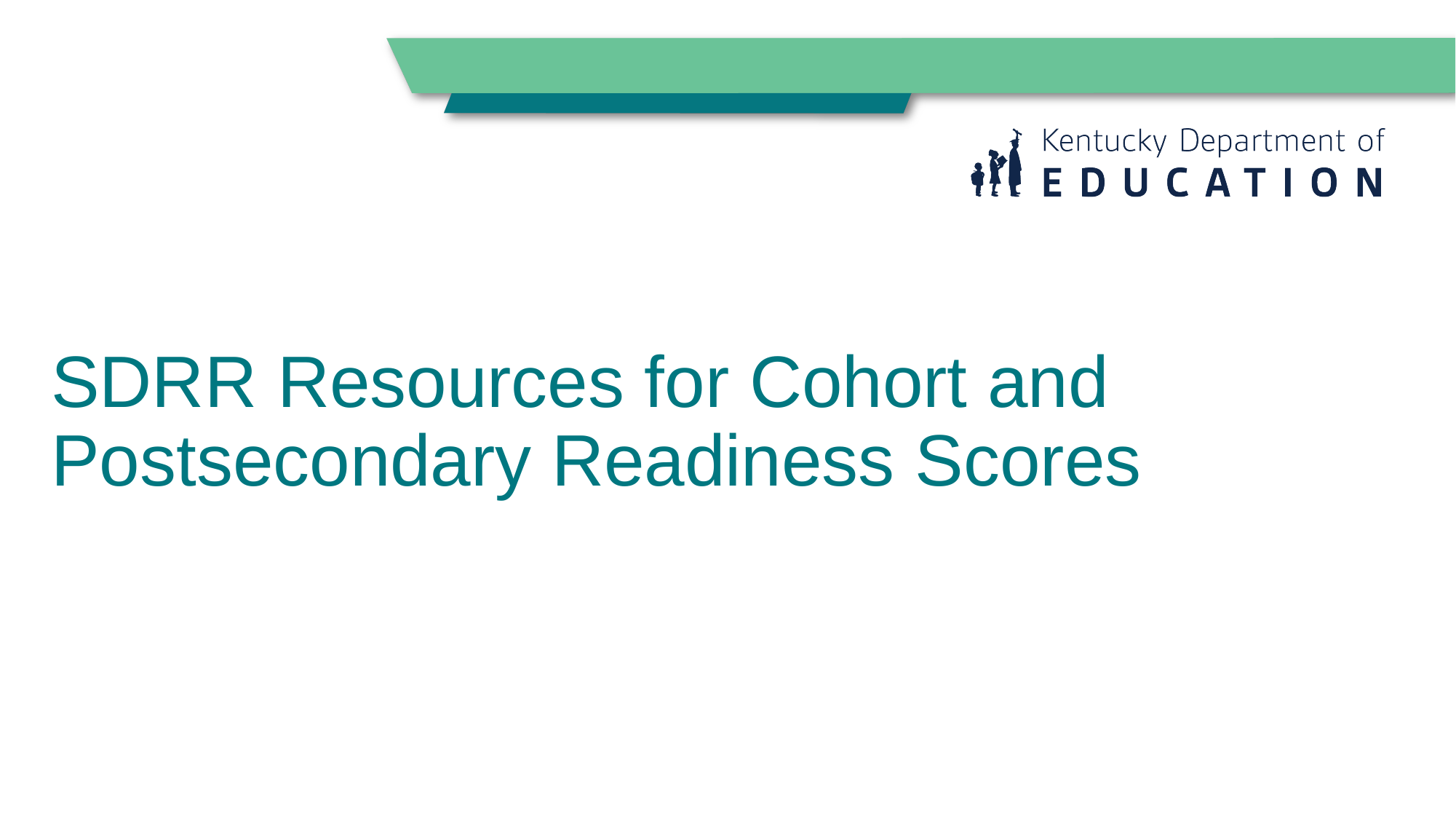

# SDRR Resources for Cohort and Postsecondary Readiness Scores